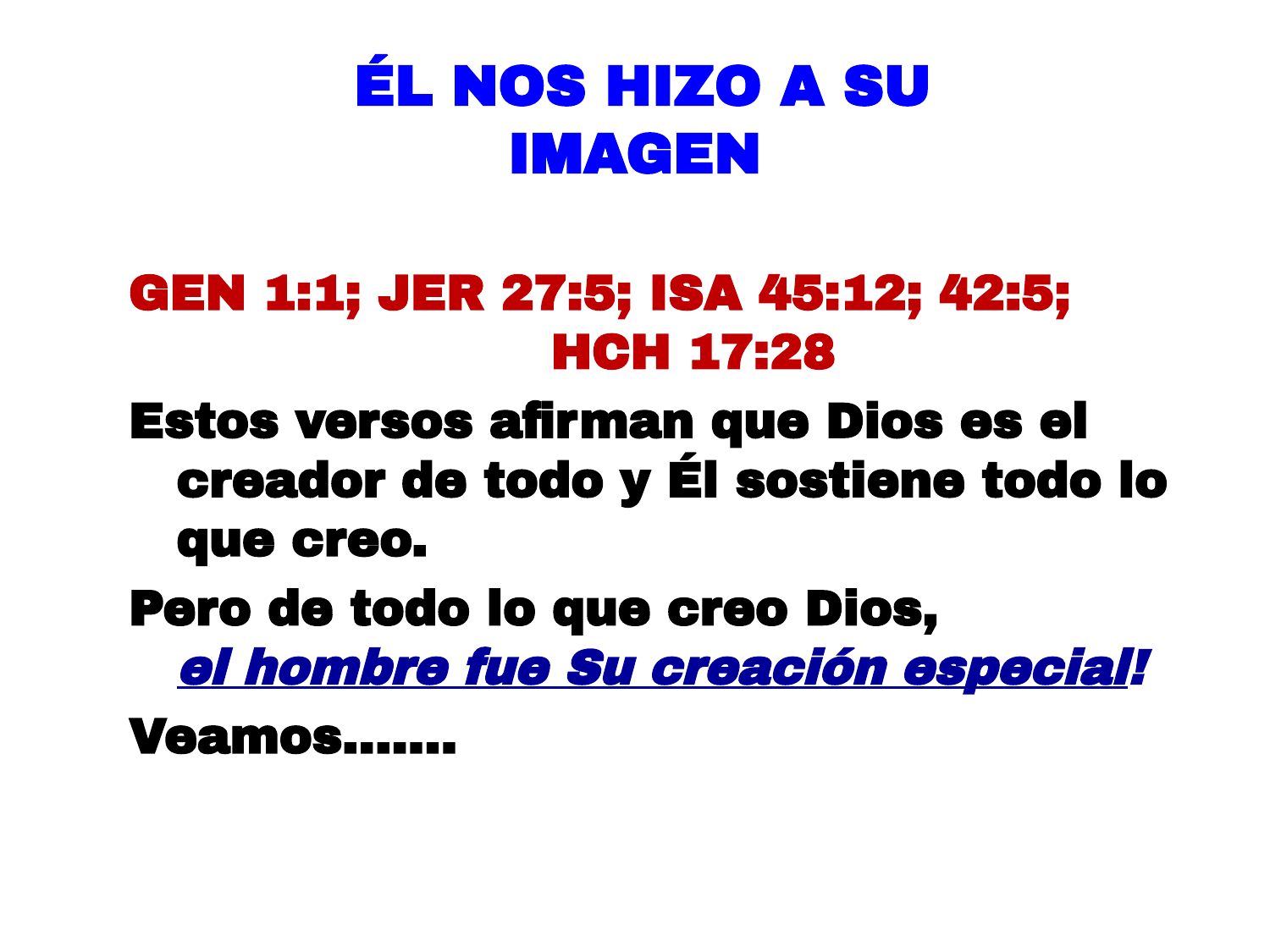

ÉL NOS HIZO A SU IMAGEN
GEN 1:1; JER 27:5; ISA 45:12; 42:5;              	               HCH 17:28
Estos versos afirman que Dios es el creador de todo y Él sostiene todo lo que creo.
Pero de todo lo que creo Dios,               el hombre fue Su creación especial!
Veamos…….